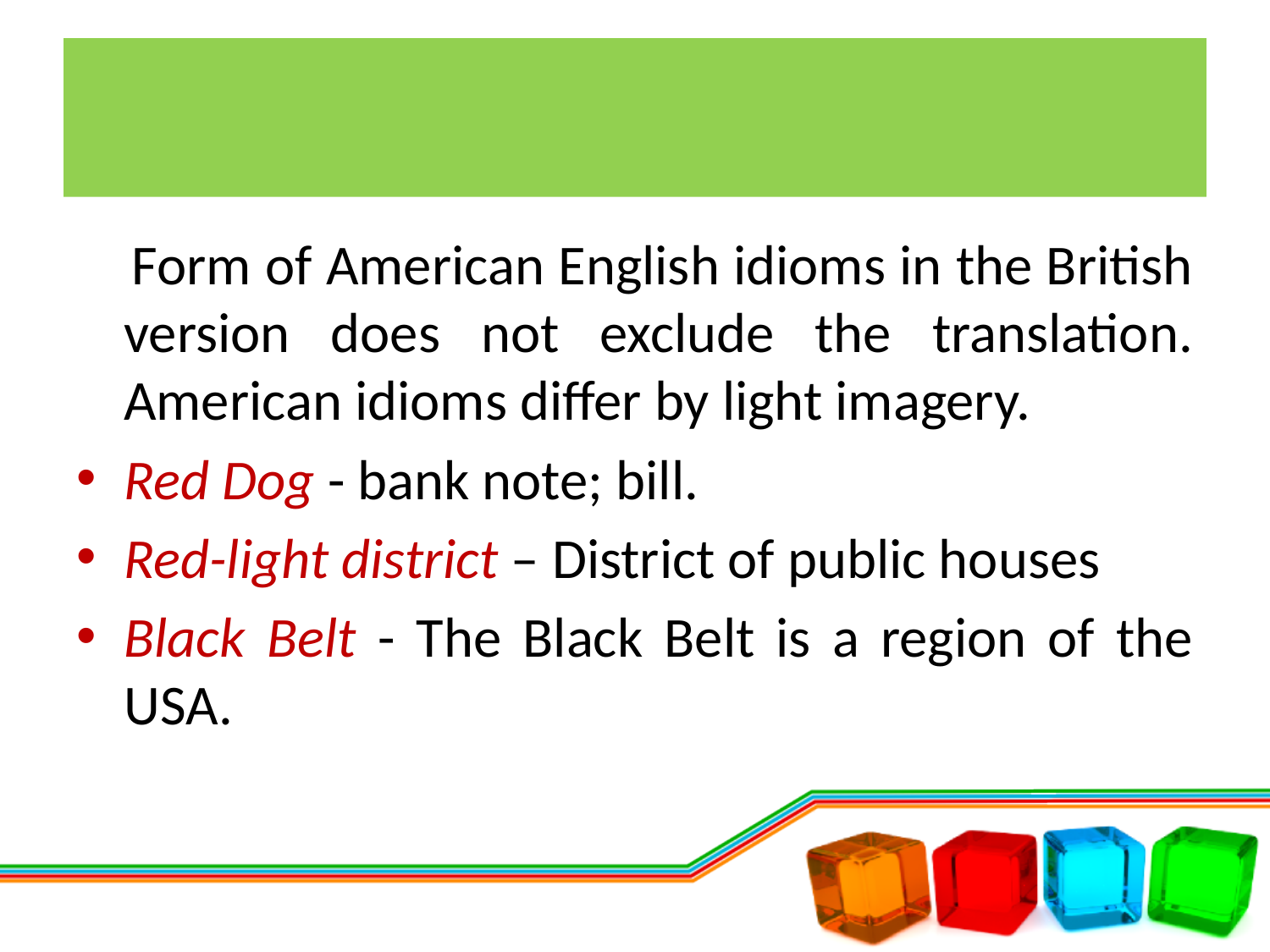

#
    Form of American English idioms in the British version does not exclude the translation. American idioms differ by light imagery.
Red Dog - bank note; bill.
Red-light district – District of public houses
Black Belt - The Black Belt is a region of the USA.